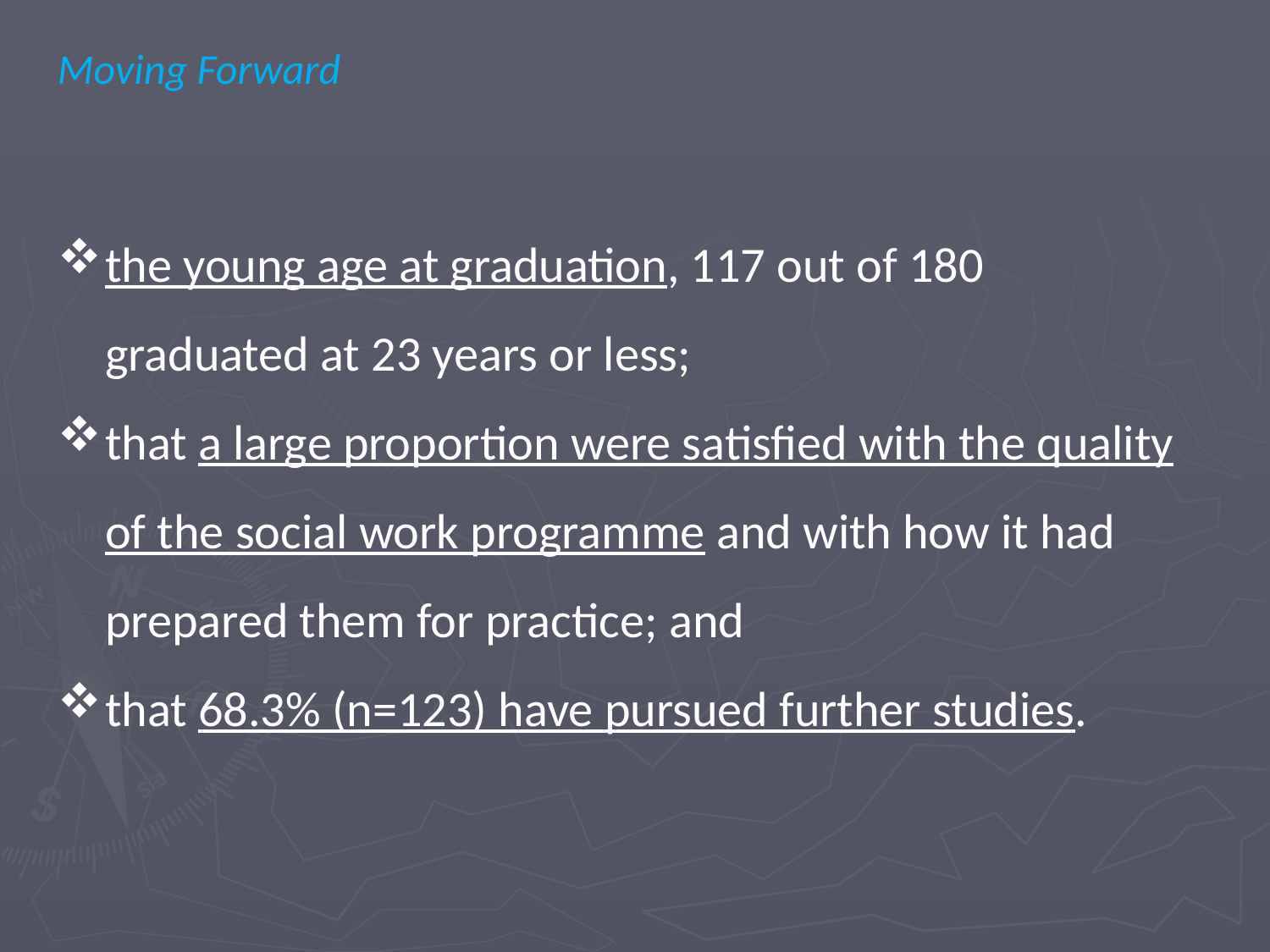

Moving Forward

the young age at graduation, 117 out of 180 graduated at 23 years or less;
that a large proportion were satisfied with the quality of the social work programme and with how it had prepared them for practice; and
that 68.3% (n=123) have pursued further studies.